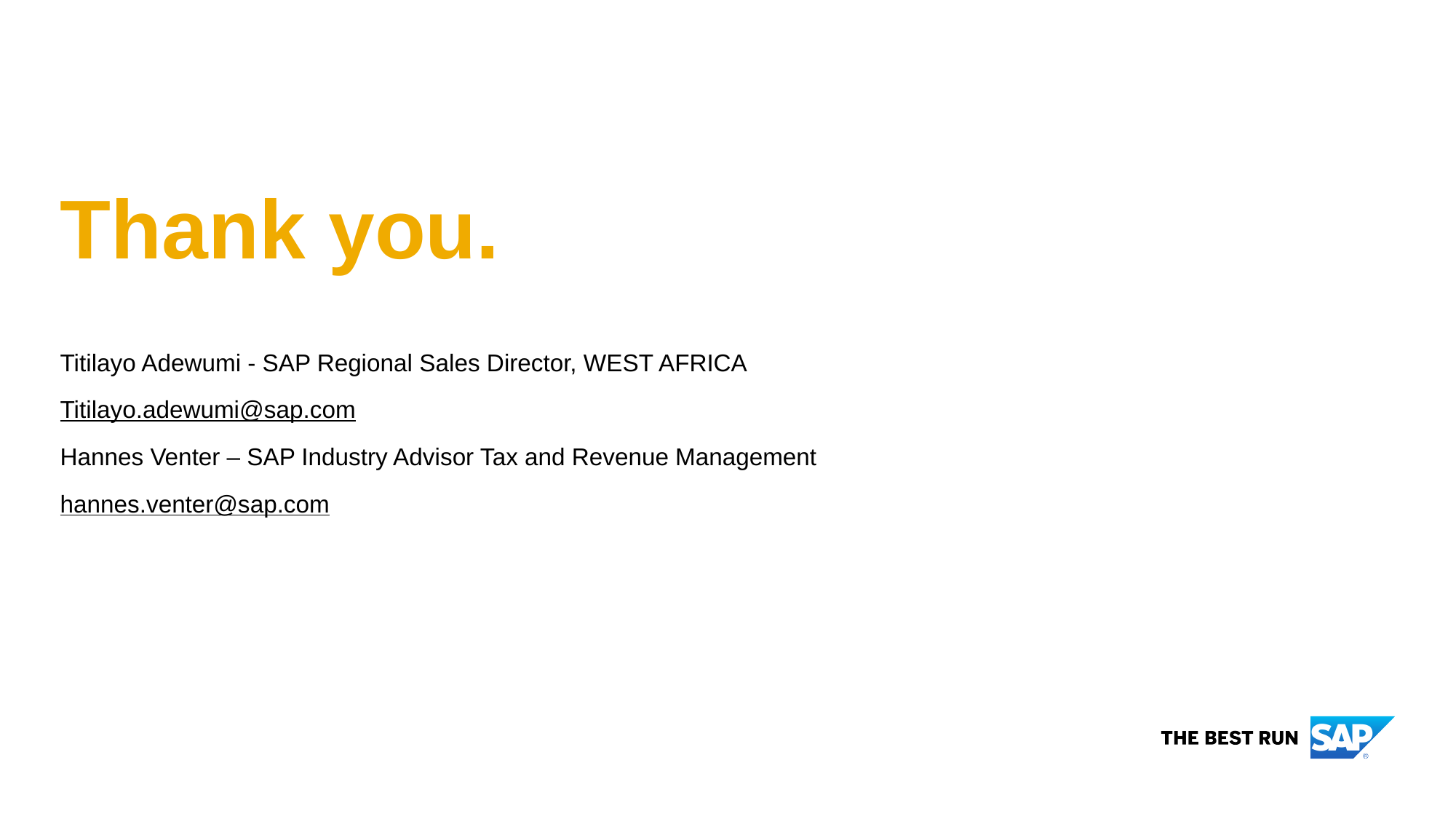

# Thank you.
Titilayo Adewumi - SAP Regional Sales Director, WEST AFRICA
Titilayo.adewumi@sap.com
Hannes Venter – SAP Industry Advisor Tax and Revenue Management
hannes.venter@sap.com